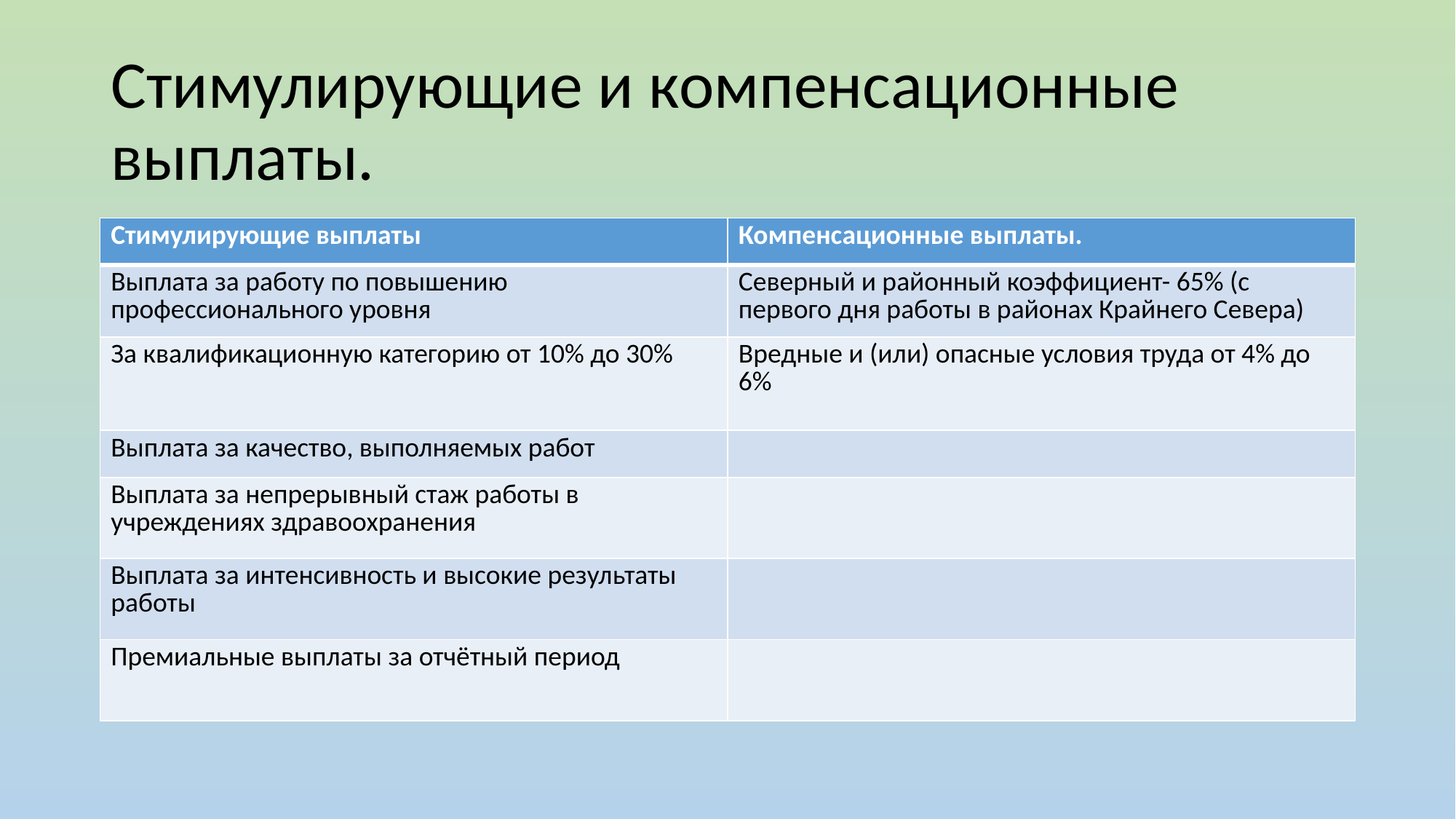

# Стимулирующие и компенсационные выплаты.
| Стимулирующие выплаты | Компенсационные выплаты. |
| --- | --- |
| Выплата за работу по повышению профессионального уровня | Северный и районный коэффициент- 65% (с первого дня работы в районах Крайнего Севера) |
| За квалификационную категорию от 10% до 30% | Вредные и (или) опасные условия труда от 4% до 6% |
| Выплата за качество, выполняемых работ |  |
| Выплата за непрерывный стаж работы в учреждениях здравоохранения |  |
| Выплата за интенсивность и высокие результаты работы |  |
| Премиальные выплаты за отчётный период |  |